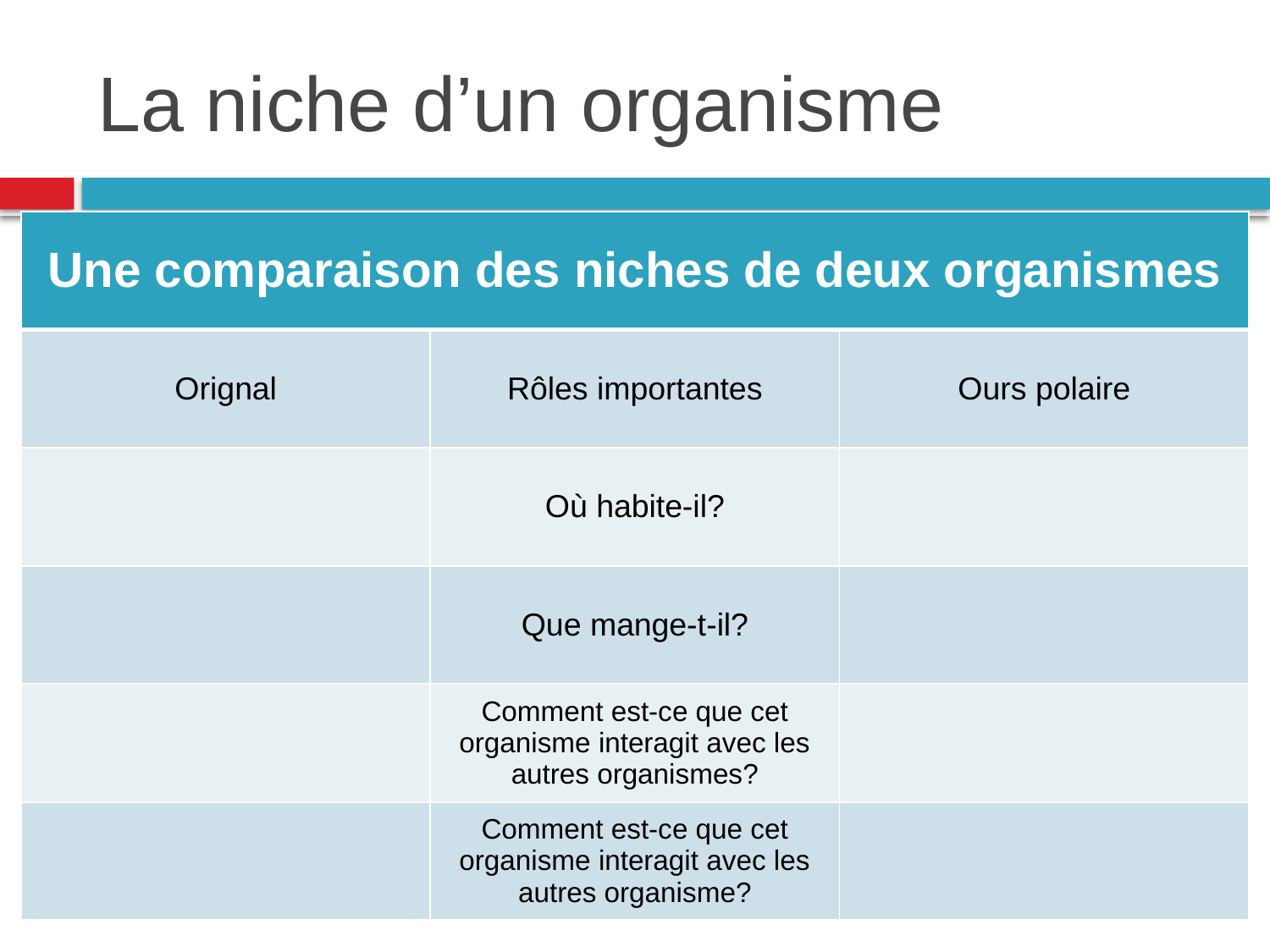

# La niche d’un organisme
| Une comparaison des niches de deux organismes |  |  |
| --- | --- | --- |
| Orignal | Rôles importantes | Ours polaire |
|  | Où habite-il? |  |
|  | Que mange-t-il? |  |
|  | Comment est-ce que cet organisme interagit avec les autres organismes? |  |
|  | Comment est-ce que cet organisme interagit avec les autres organisme? |  |